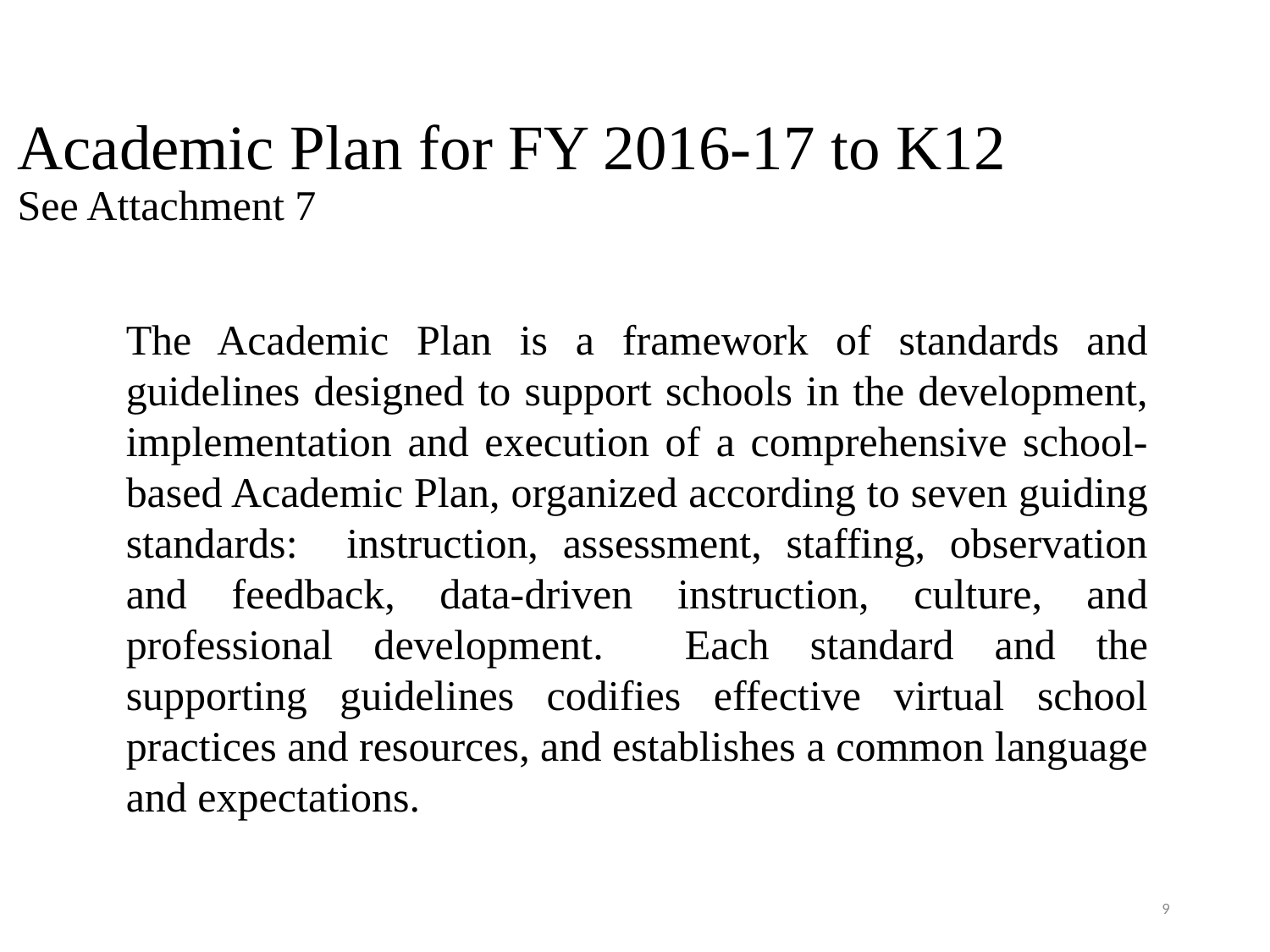

# Academic Plan for FY 2016-17 to K12 See Attachment 7
The Academic Plan is a framework of standards and guidelines designed to support schools in the development, implementation and execution of a comprehensive school-based Academic Plan, organized according to seven guiding standards:  instruction, assessment, staffing, observation and feedback, data-driven instruction, culture, and professional development.  Each standard and the supporting guidelines codifies effective virtual school practices and resources, and establishes a common language and expectations.
9